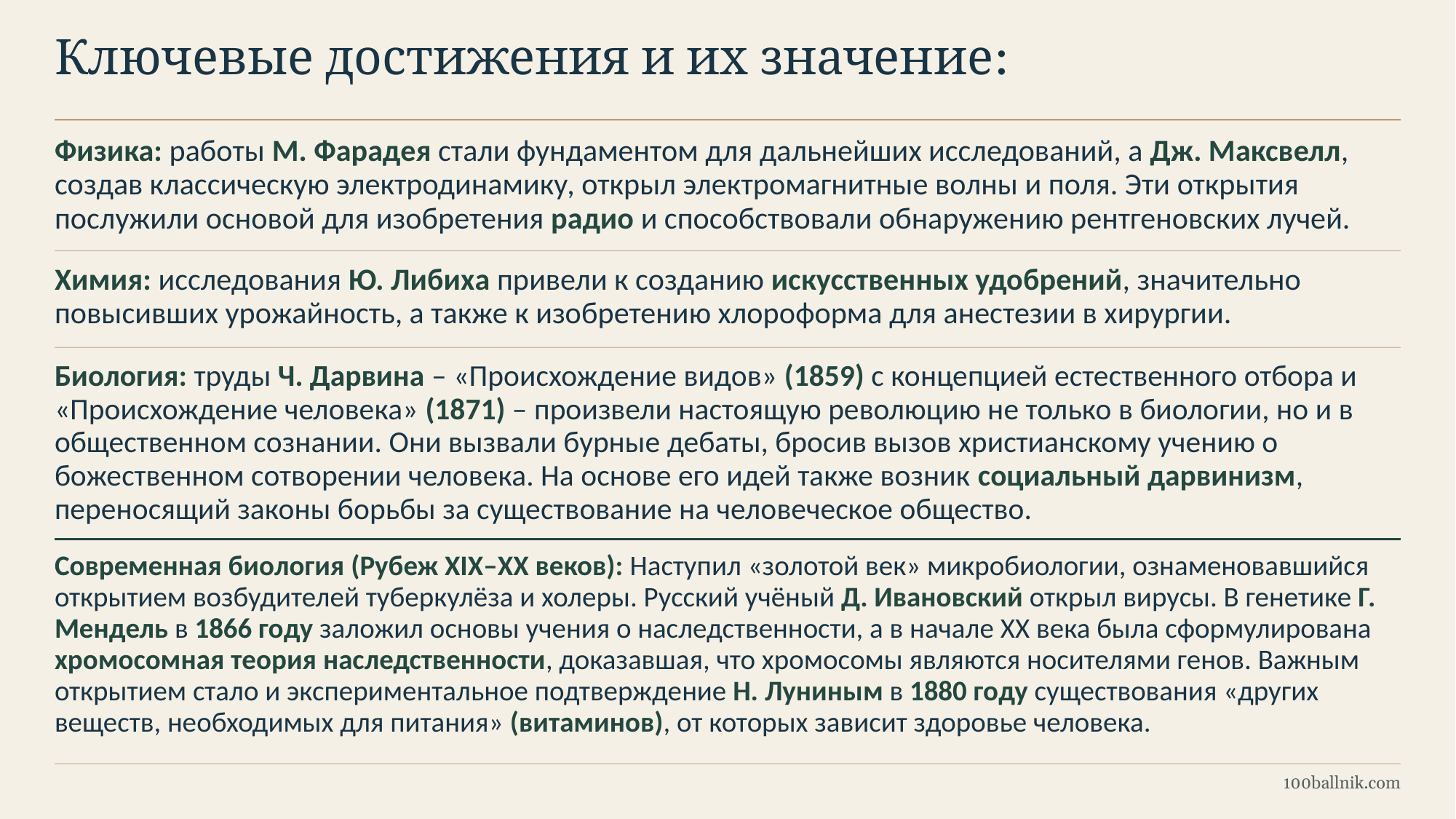

Ключевые достижения и их значение:

Физика: работы М. Фарадея стали фундаментом для дальнейших исследований, а Дж. Максвелл, создав классическую электродинамику, открыл электромагнитные волны и поля. Эти открытия послужили основой для изобретения радио и способствовали обнаружению рентгеновских лучей.

Химия: исследования Ю. Либиха привели к созданию искусственных удобрений, значительно повысивших урожайность, а также к изобретению хлороформа для анестезии в хирургии.

Биология: труды Ч. Дарвина – «Происхождение видов» (1859) с концепцией естественного отбора и «Происхождение человека» (1871) – произвели настоящую революцию не только в биологии, но и в общественном сознании. Они вызвали бурные дебаты, бросив вызов христианскому учению о божественном сотворении человека. На основе его идей также возник социальный дарвинизм, переносящий законы борьбы за существование на человеческое общество.

Современная биология (Рубеж XIX–XX веков): Наступил «золотой век» микробиологии, ознаменовавшийся открытием возбудителей туберкулёза и холеры. Русский учёный Д. Ивановский открыл вирусы. В генетике Г. Мендель в 1866 году заложил основы учения о наследственности, а в начале XX века была сформулирована хромосомная теория наследственности, доказавшая, что хромосомы являются носителями генов. Важным открытием стало и экспериментальное подтверждение Н. Луниным в 1880 году существования «других веществ, необходимых для питания» (витаминов), от которых зависит здоровье человека.

100ballnik.com